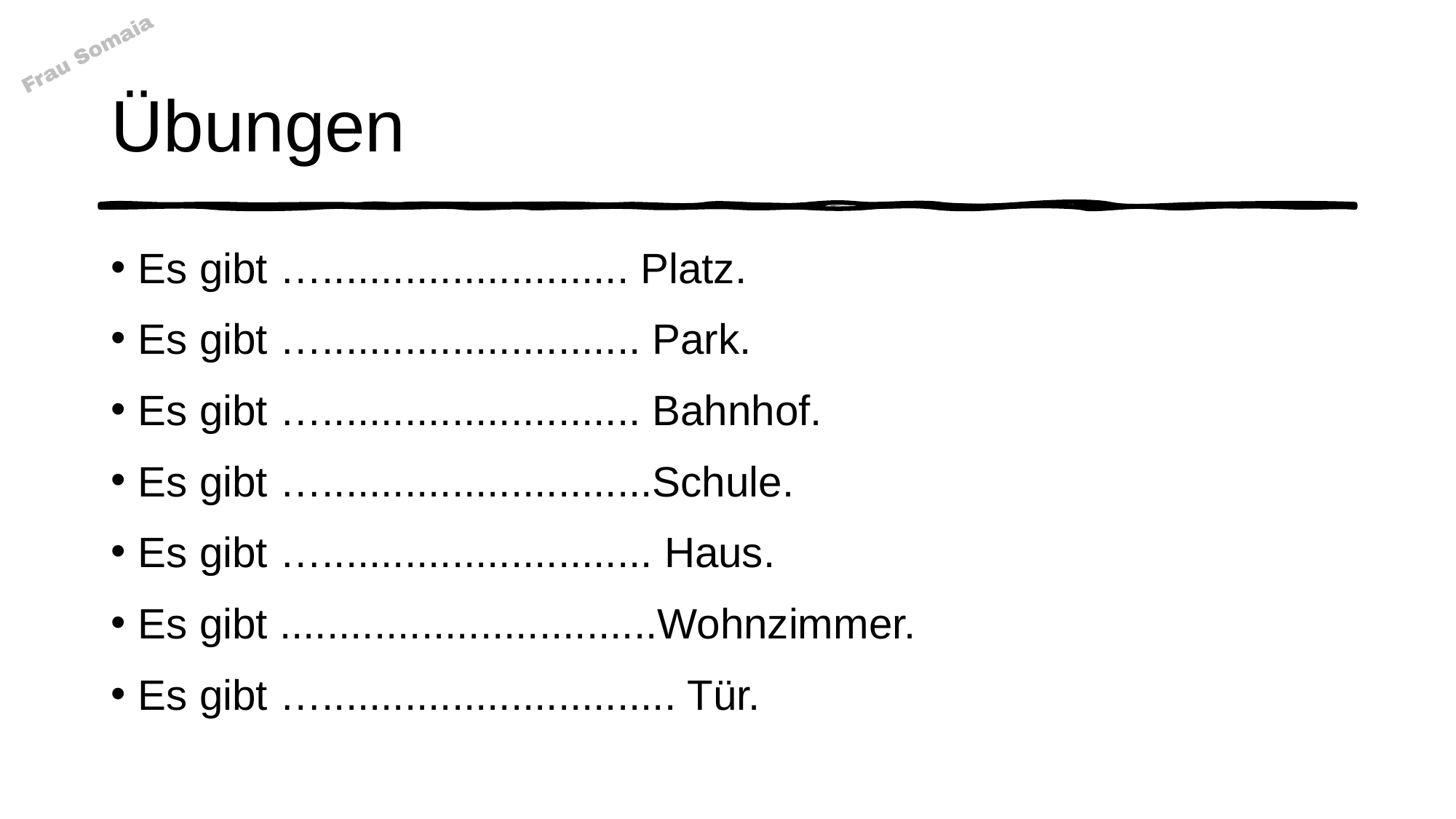

# Übungen
Es gibt ….......................... Platz.
Es gibt …........................... Park.
Es gibt …........................... Bahnhof.
Es gibt …............................Schule.
Es gibt …............................ Haus.
Es gibt ................................Wohnzimmer.
Es gibt ….............................. Tür.